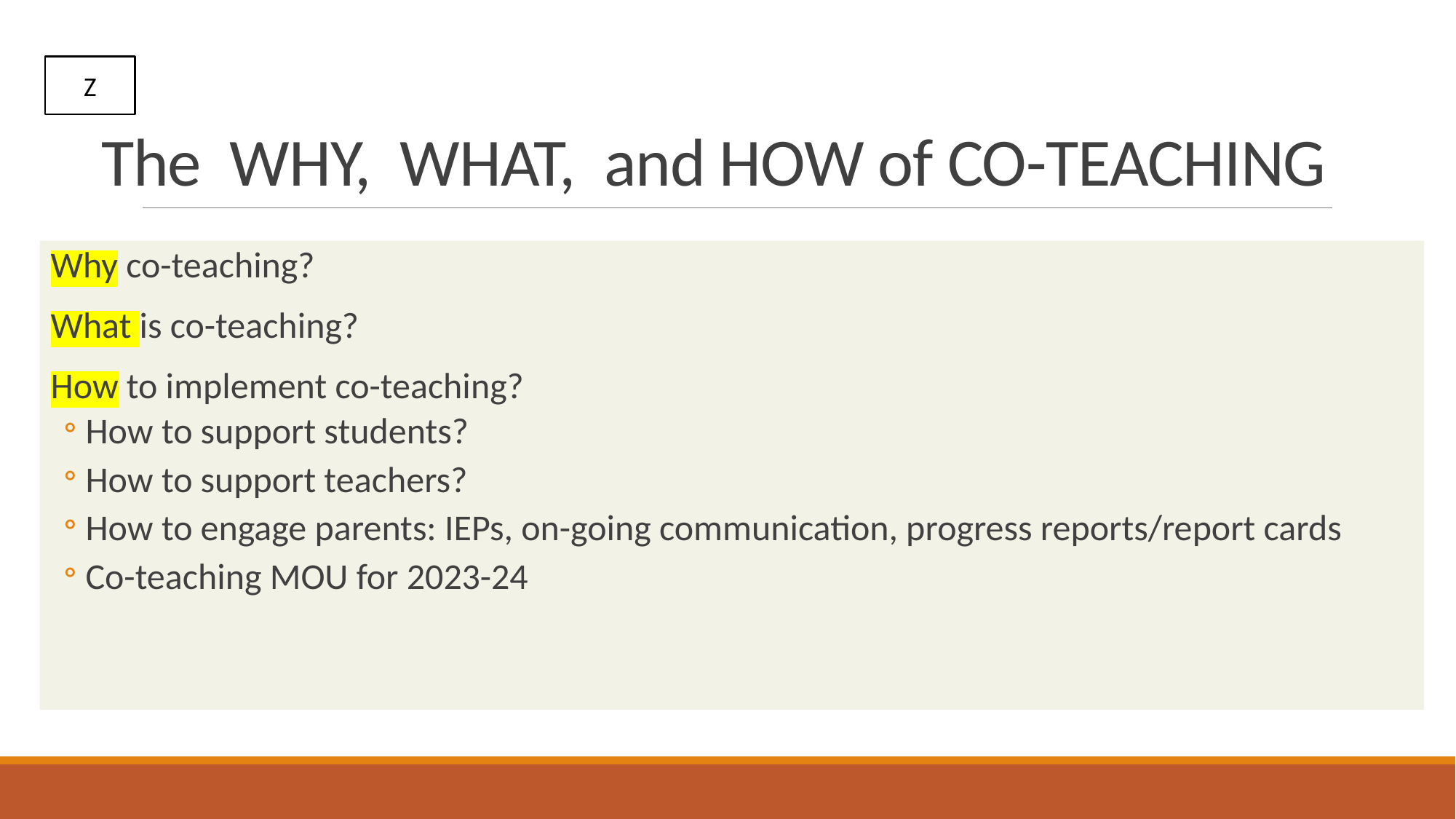

# The  WHY,  WHAT,  and HOW of CO-TEACHING
Z
Why co-teaching?
What is co-teaching?
How to implement co-teaching?
How to support students?
How to support teachers?
How to engage parents: IEPs, on-going communication, progress reports/report cards
Co-teaching MOU for 2023-24